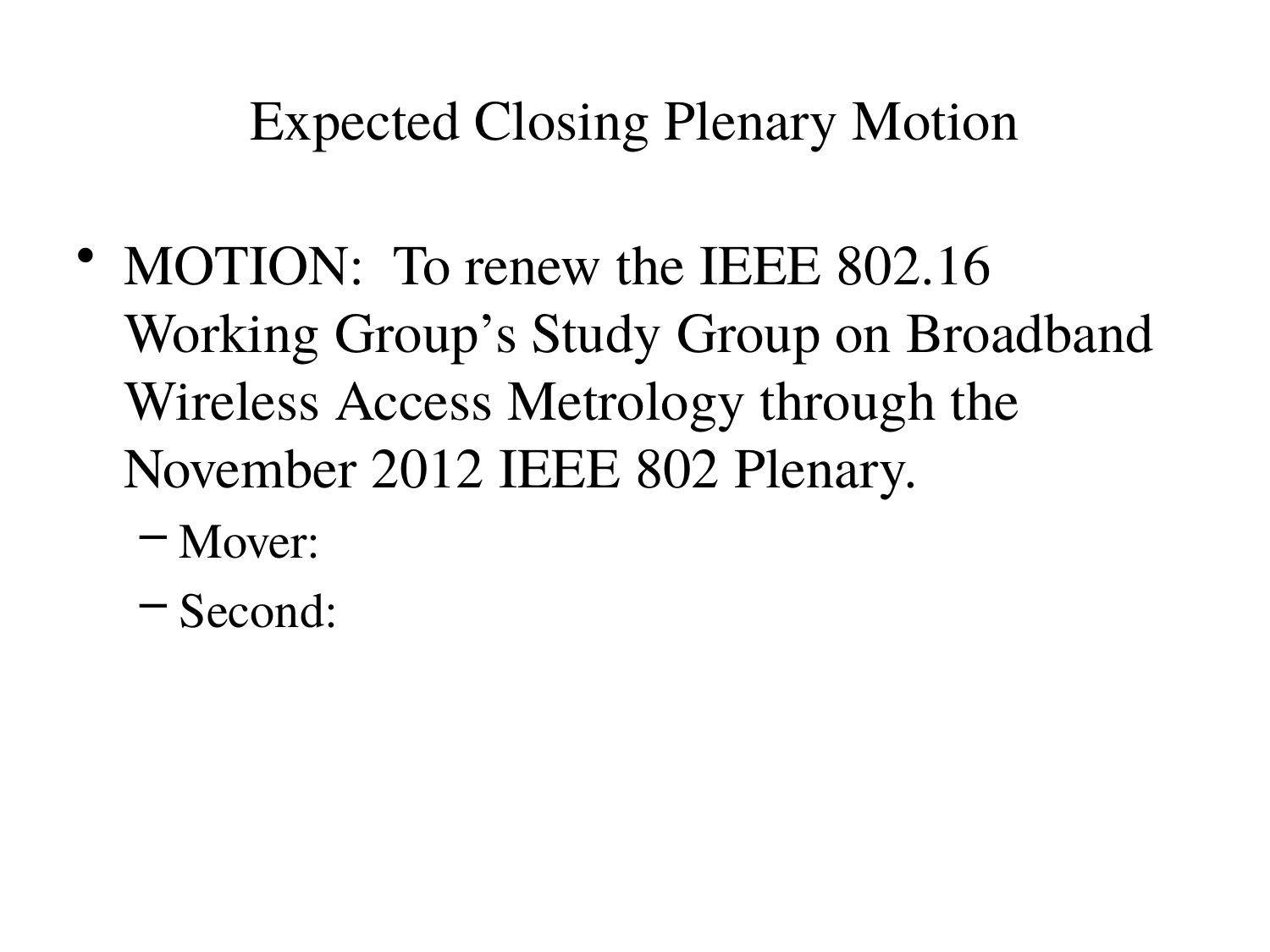

# Expected Closing Plenary Motion
MOTION:  To renew the IEEE 802.16 Working Group’s Study Group on Broadband Wireless Access Metrology through the November 2012 IEEE 802 Plenary.
Mover:
Second: